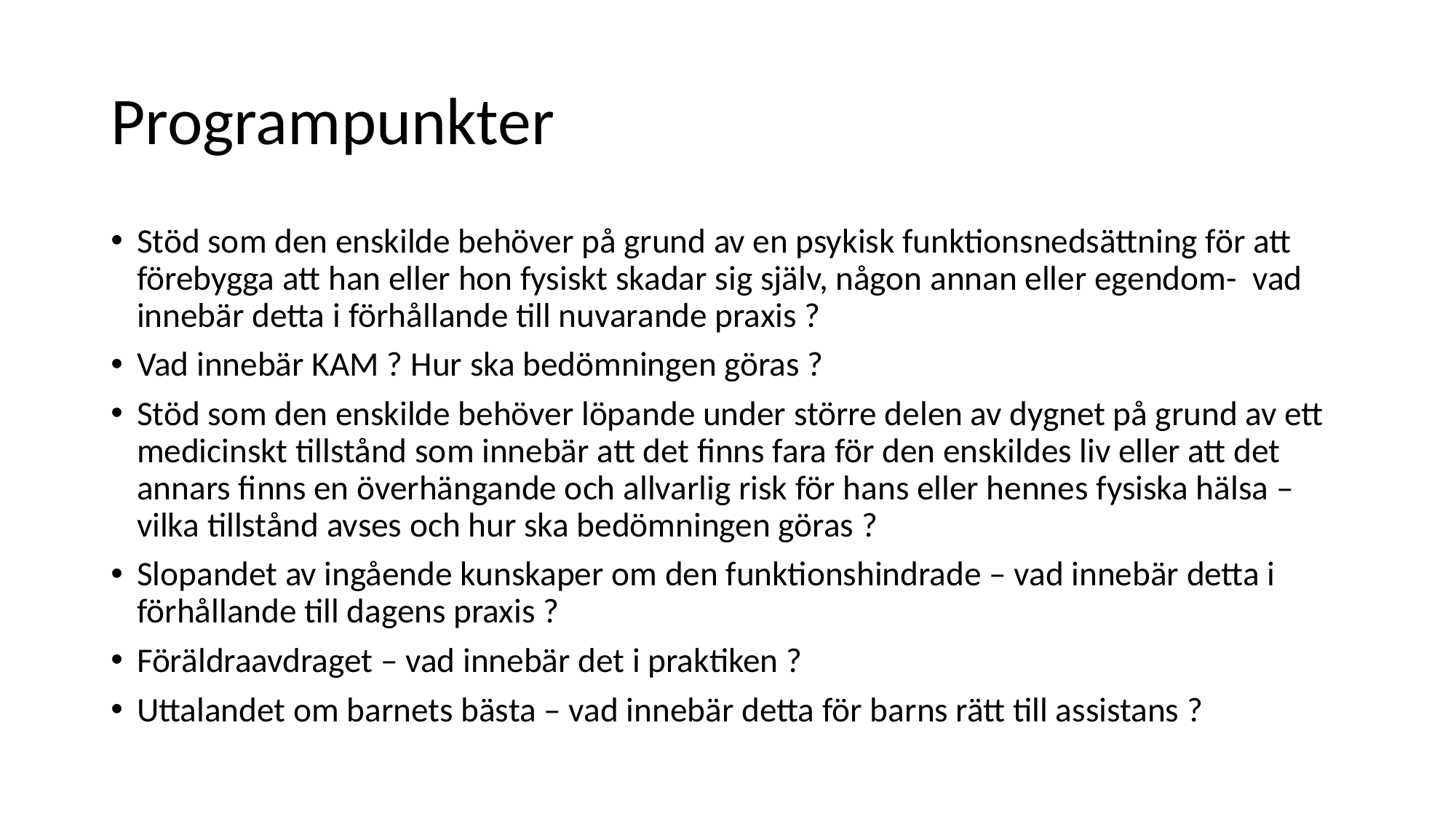

# Programpunkter
Stöd som den enskilde behöver på grund av en psykisk funktionsnedsättning för att förebygga att han eller hon fysiskt skadar sig själv, någon annan eller egendom-  vad innebär detta i förhållande till nuvarande praxis ?
Vad innebär KAM ? Hur ska bedömningen göras ?
Stöd som den enskilde behöver löpande under större delen av dygnet på grund av ett medicinskt tillstånd som innebär att det finns fara för den enskildes liv eller att det annars finns en överhängande och allvarlig risk för hans eller hennes fysiska hälsa – vilka tillstånd avses och hur ska bedömningen göras ?
Slopandet av ingående kunskaper om den funktionshindrade – vad innebär detta i förhållande till dagens praxis ?
Föräldraavdraget – vad innebär det i praktiken ?
Uttalandet om barnets bästa – vad innebär detta för barns rätt till assistans ?